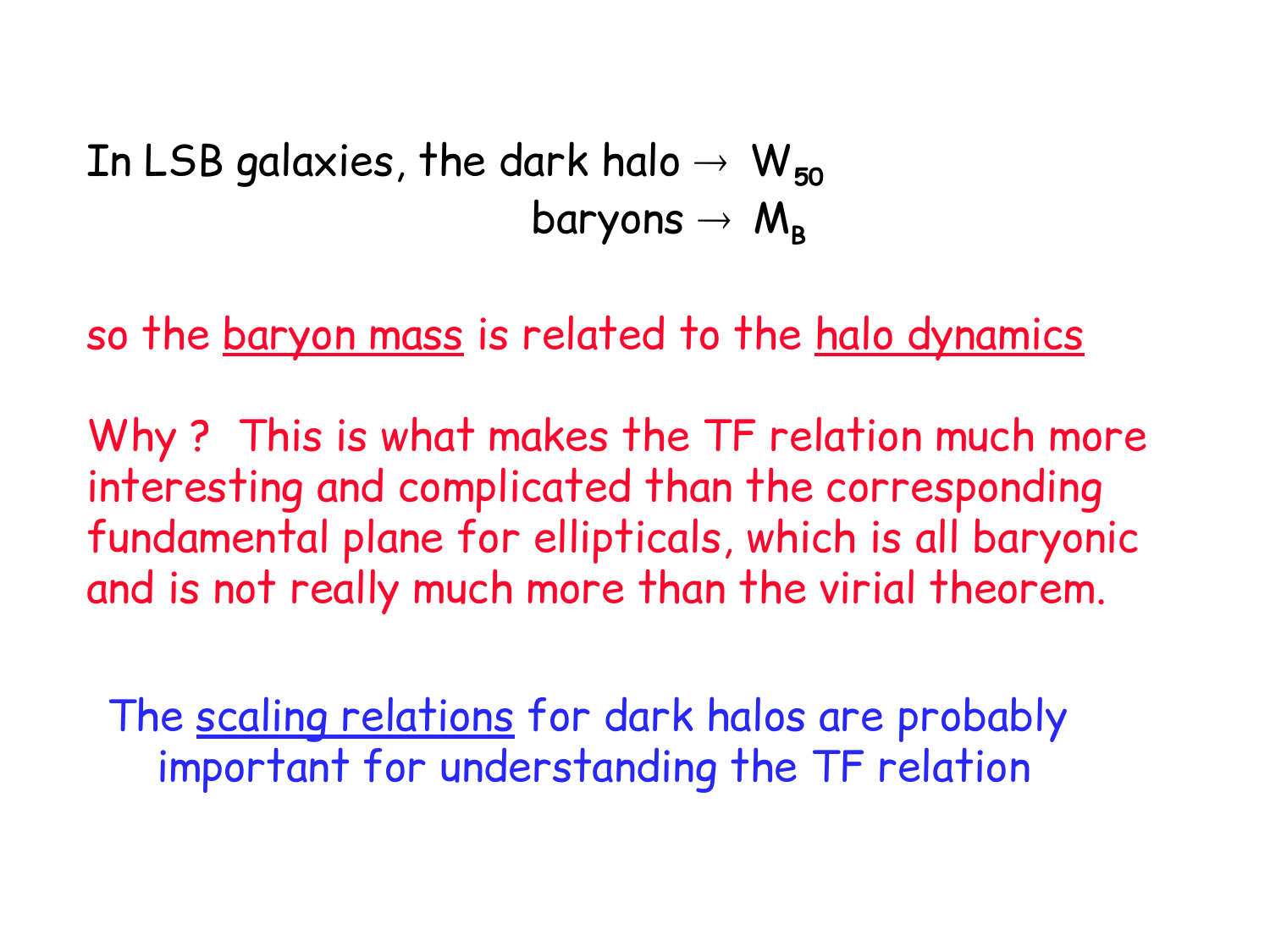

In LSB galaxies, the dark halo → W50
                                   baryons → MB

so the baryon mass is related to the halo dynamics

Why ?  This is what makes the TF relation much more
interesting and complicated than the corresponding
fundamental plane for ellipticals, which is all baryonic
and is not really much more than the virial theorem.

The scaling relations for dark halos are probably
important for understanding the TF relation